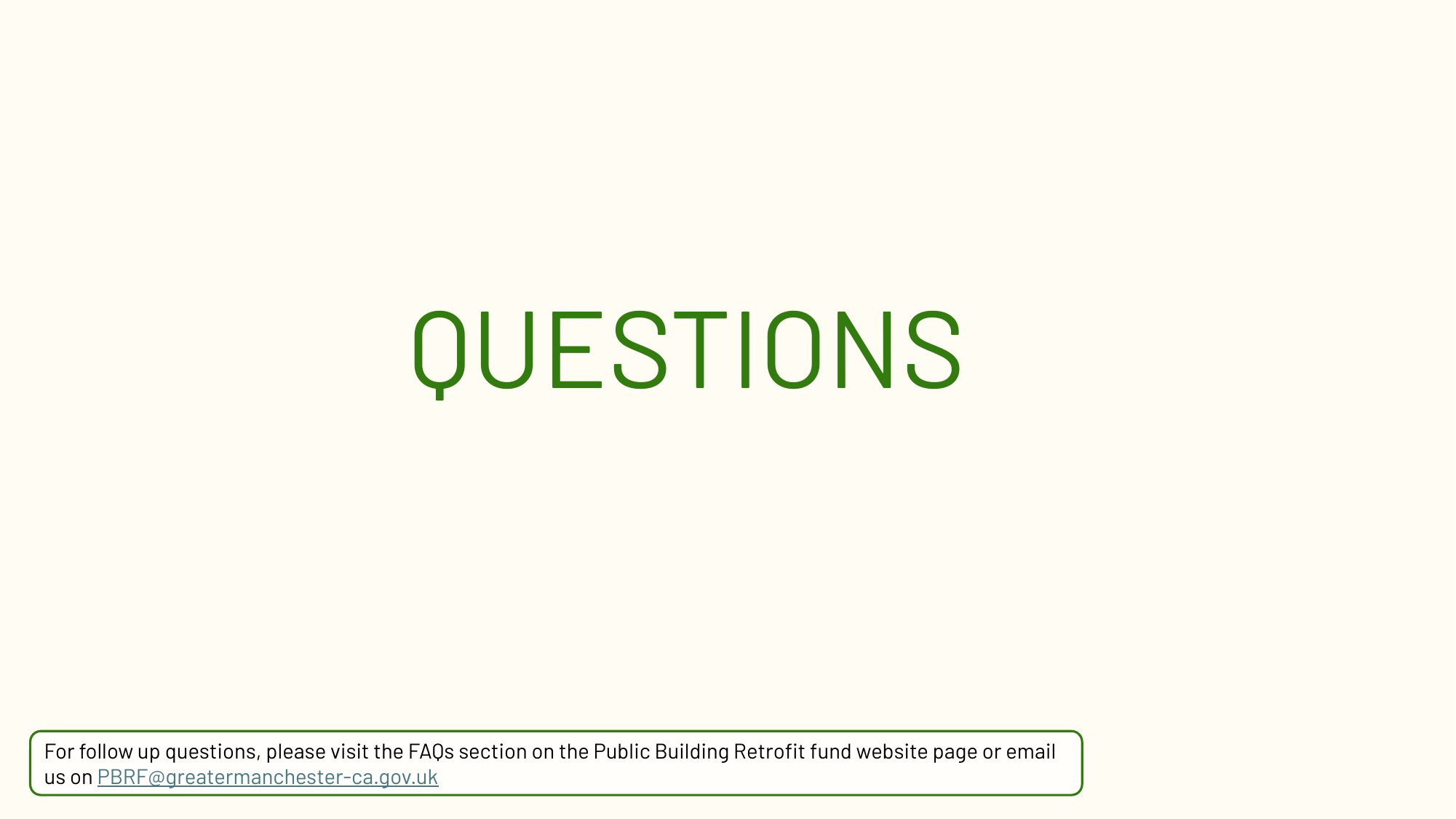

QUESTIONS
For follow up questions, please visit the FAQs section on the Public Building Retrofit fund website page or email us on PBRF@greatermanchester-ca.gov.uk